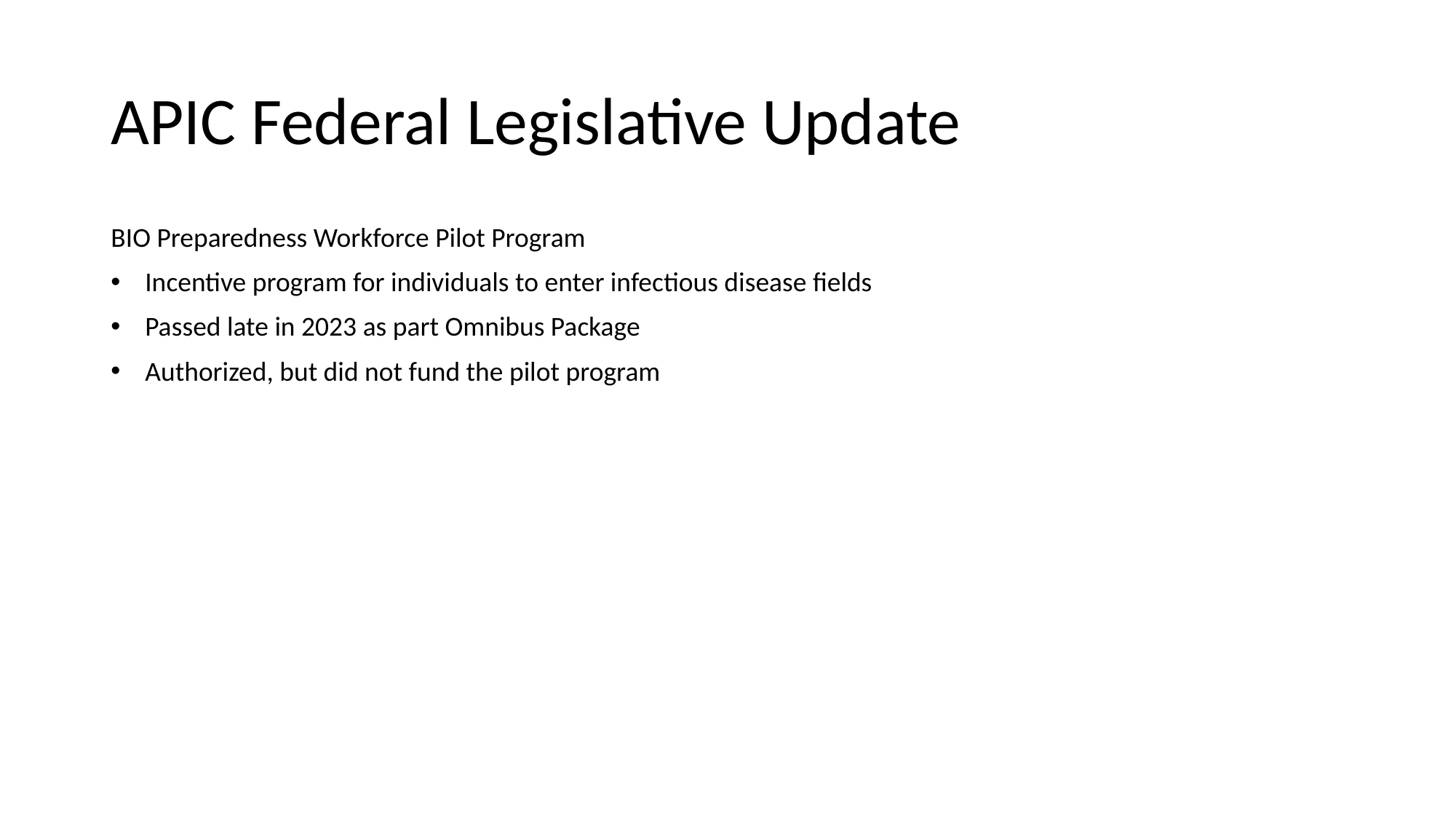

# APIC Federal Legislative Update
BIO Preparedness Workforce Pilot Program
Incentive program for individuals to enter infectious disease fields
Passed late in 2023 as part Omnibus Package
Authorized, but did not fund the pilot program